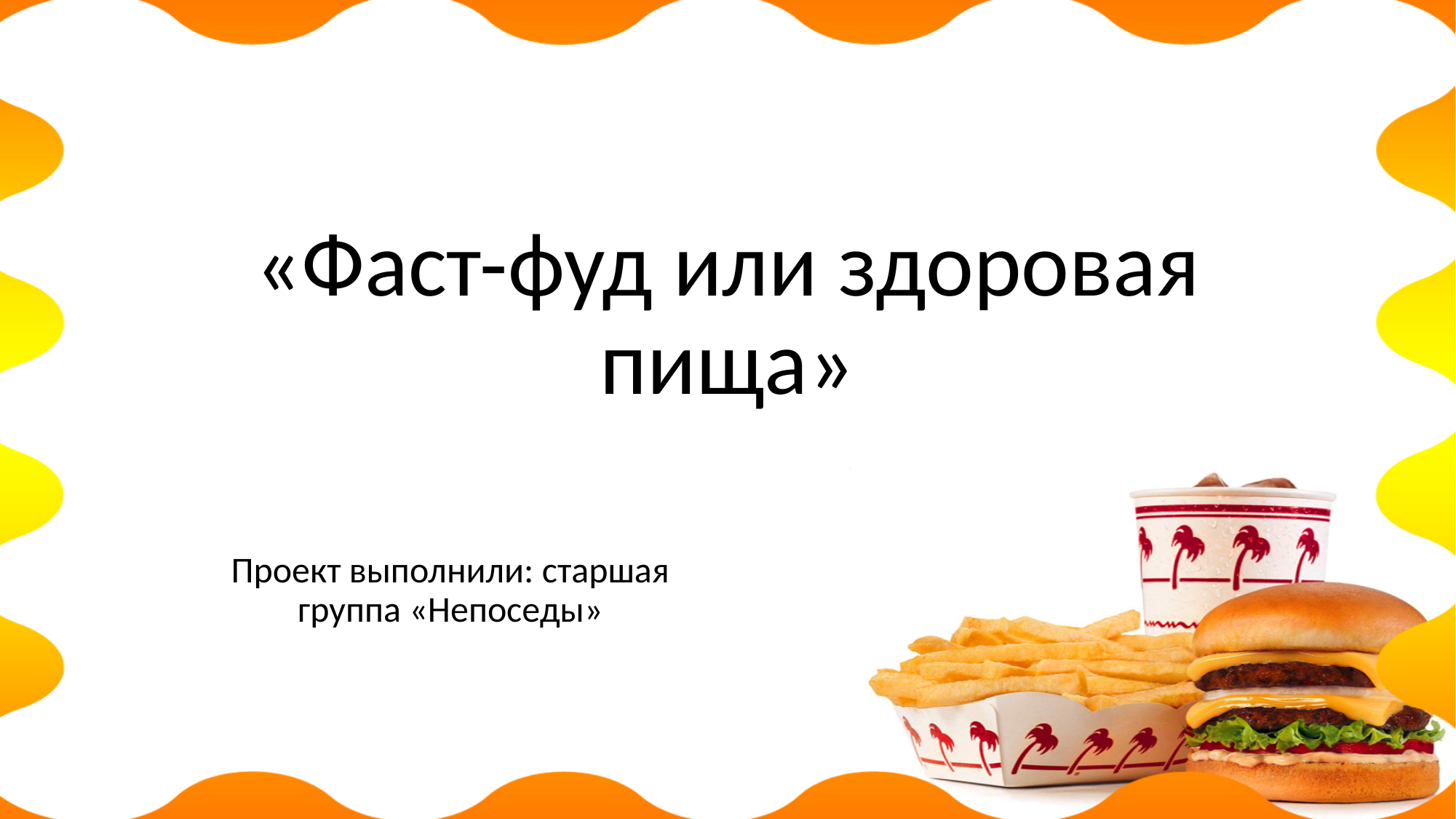

# «Фаст-фуд или здоровая пища»
Проект выполнили: старшая группа «Непоседы»